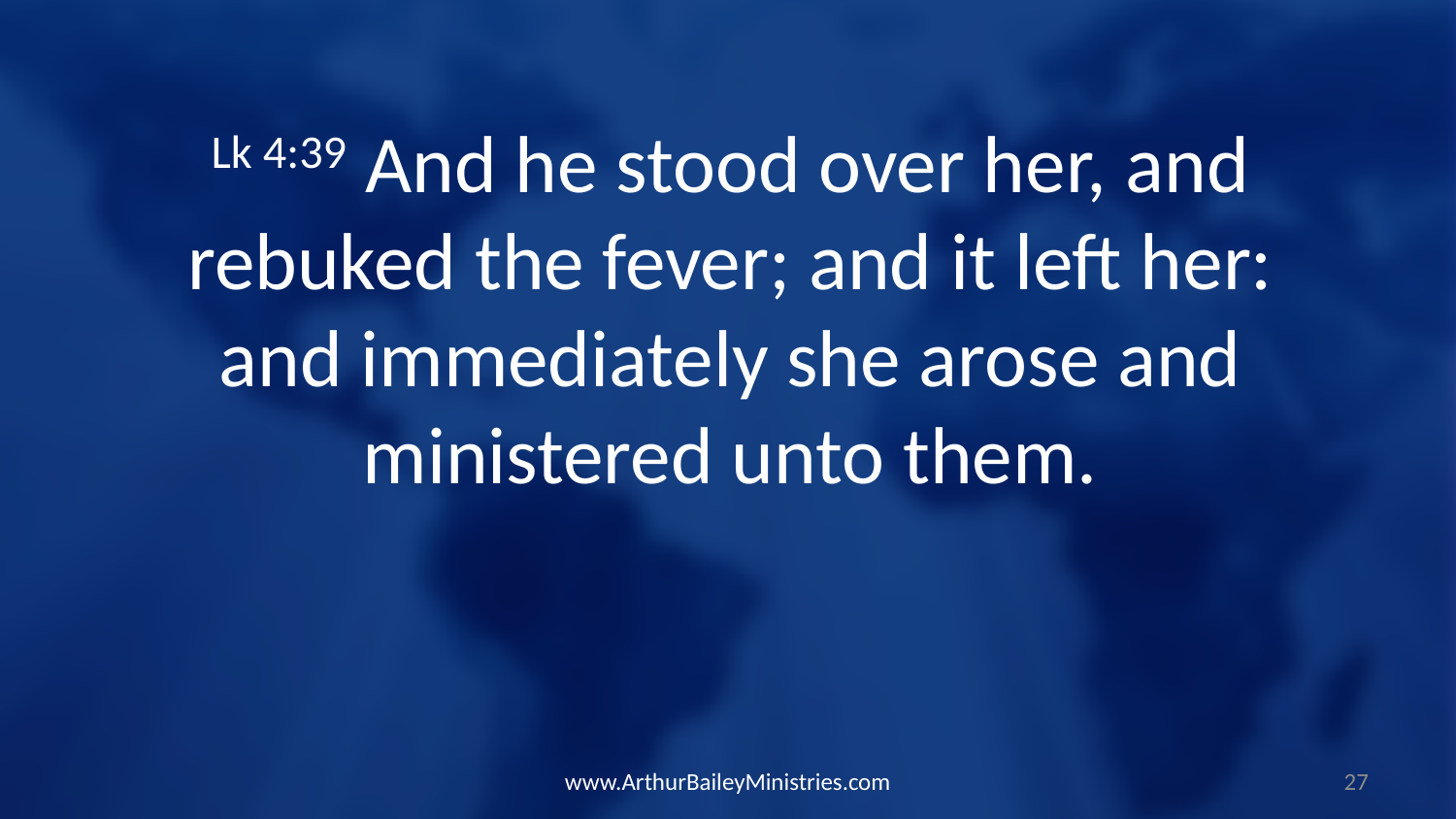

Lk 4:39 And he stood over her, and rebuked the fever; and it left her: and immediately she arose and ministered unto them.

www.ArthurBaileyMinistries.com
27